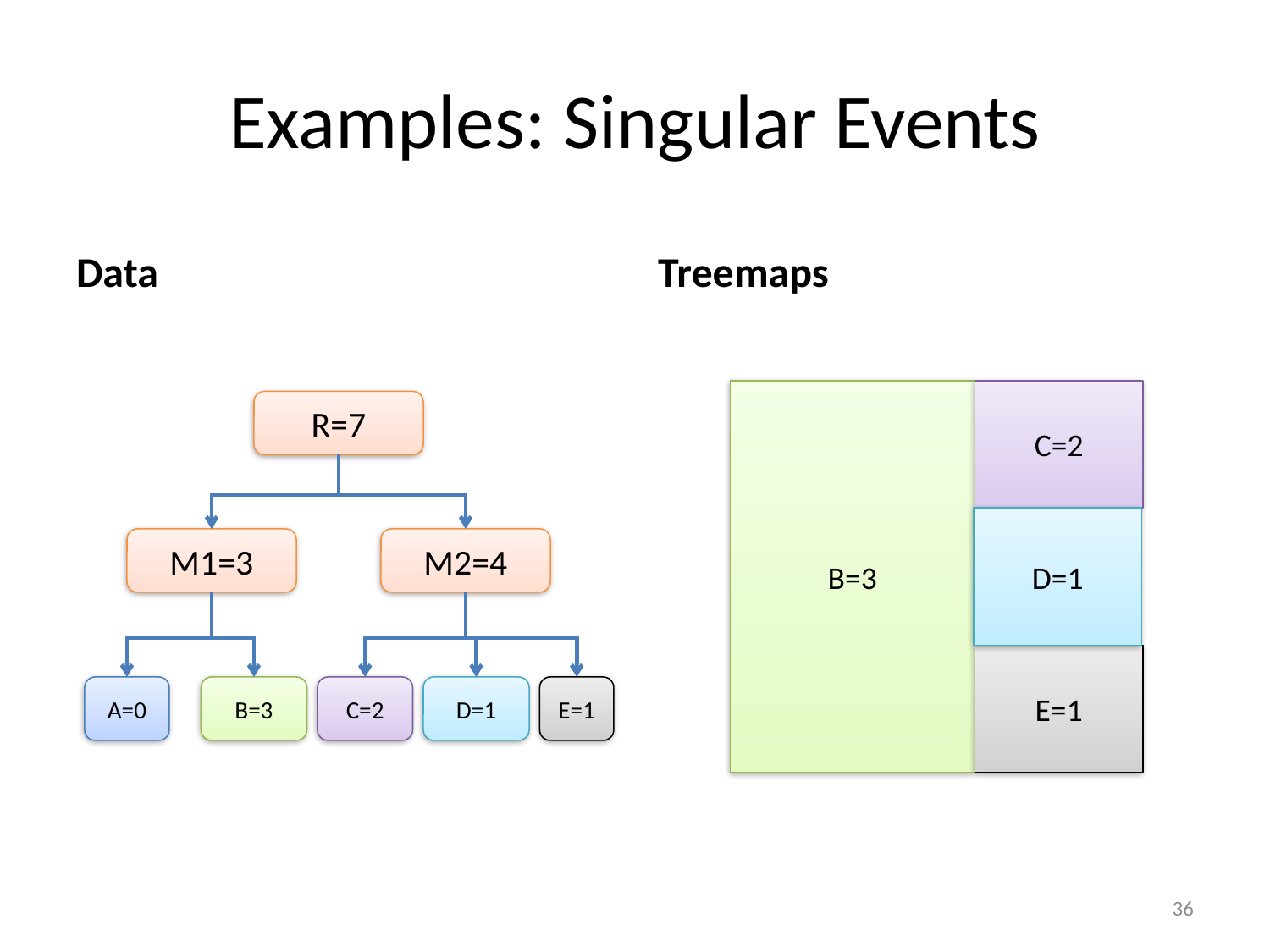

# Examples: Singular Events
Data
Treemaps

C=2
B=3
R=7
D=1
M1=3
M2=4
E=1
A=0
B=3
C=2
D=1
E=1
36